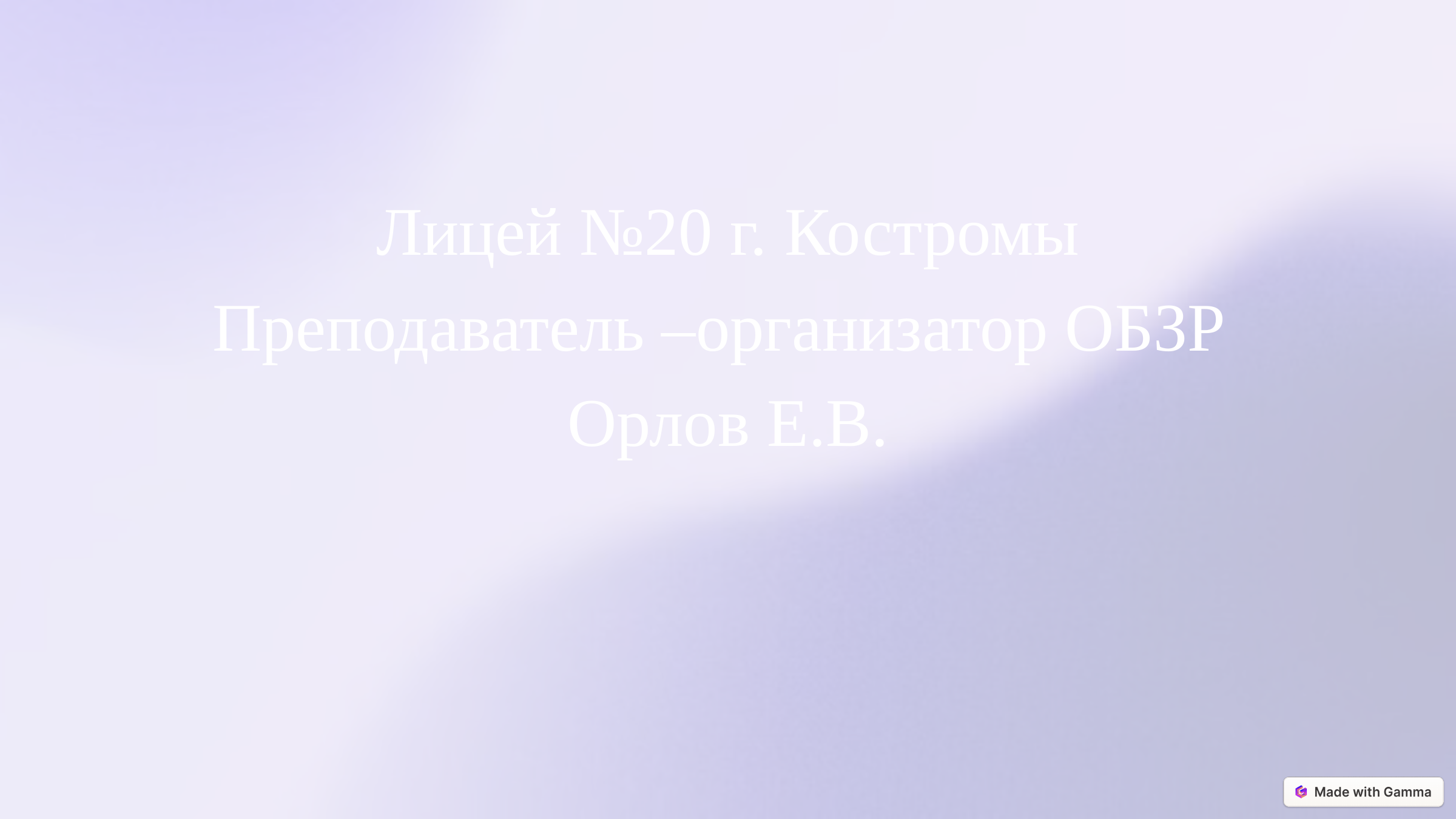

Лицей №20 г. Костромы
Преподаватель –организатор ОБЗР
Орлов Е.В.